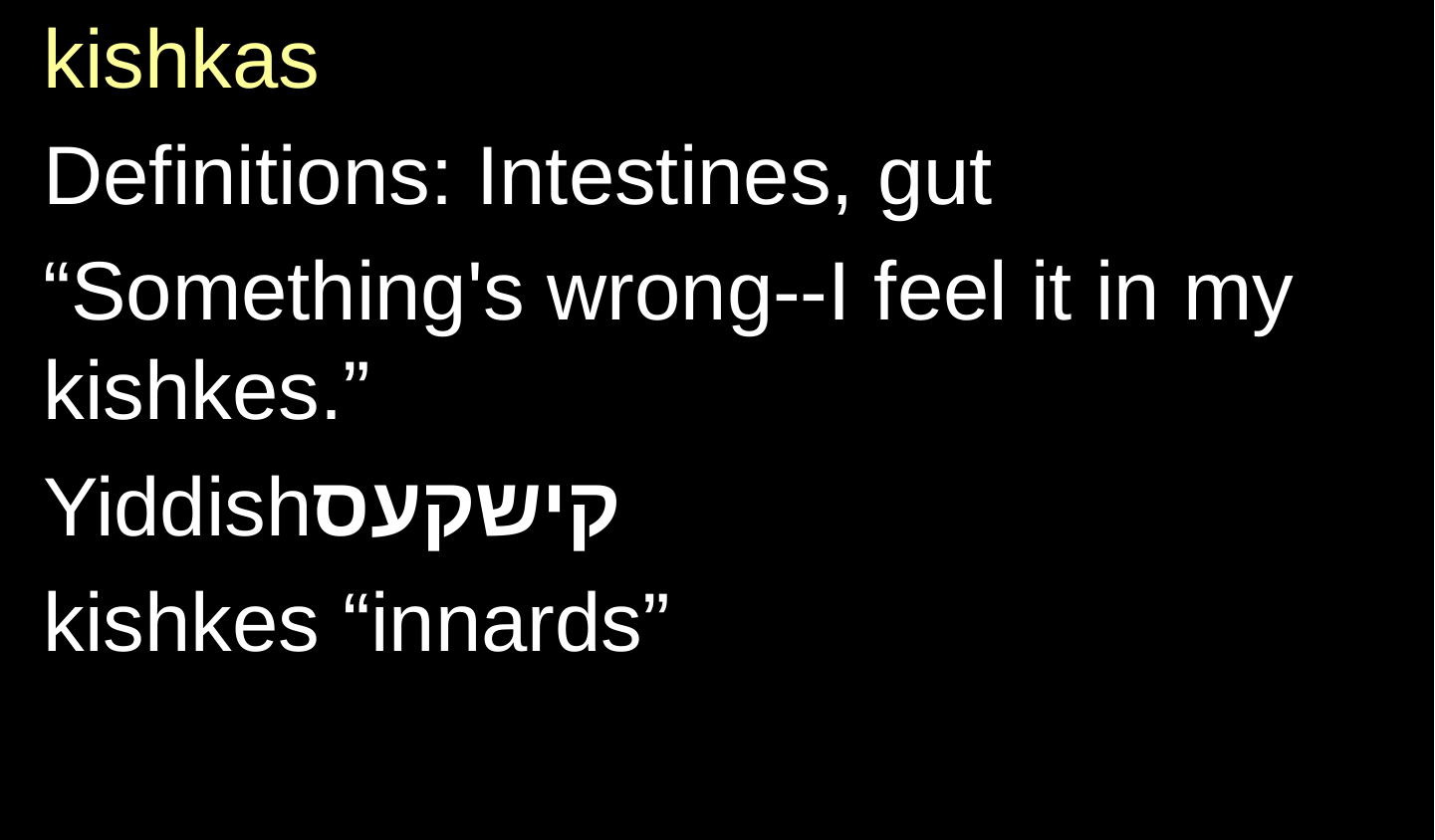

kishkas
Definitions: Intestines, gut
“Something's wrong--I feel it in my kishkes.”
Yiddishקישקעס
kishkes “innards”